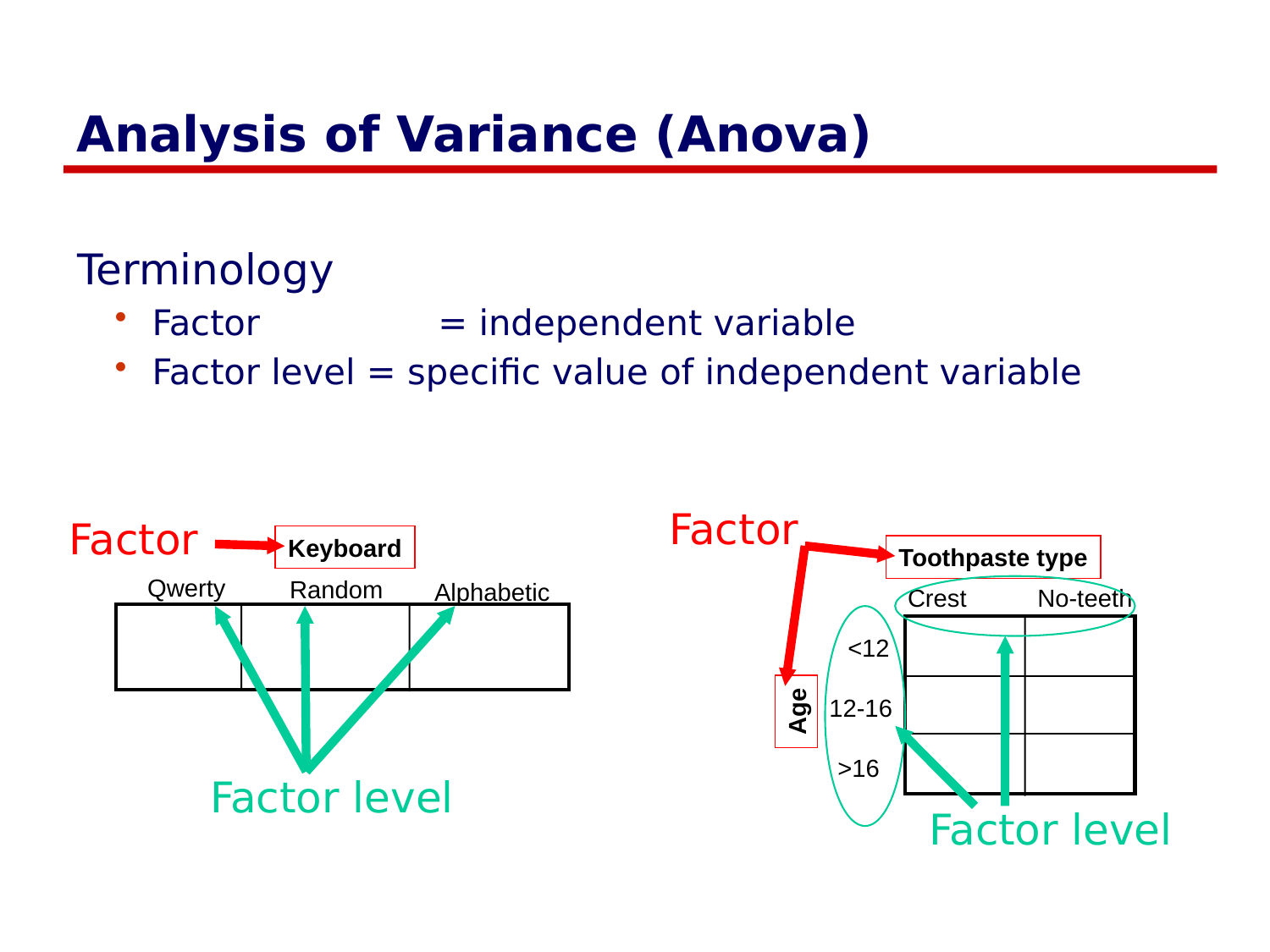

# Analysis of Variance (Anova)
Terminology
Factor      	 = independent variable
Factor level = specific value of independent variable

Factor
Factor
Keyboard
Toothpaste type

Qwerty
Random
Alphabetic
Crest

No-teeth

<12

12-16
Age

>16
Factor level
Factor level